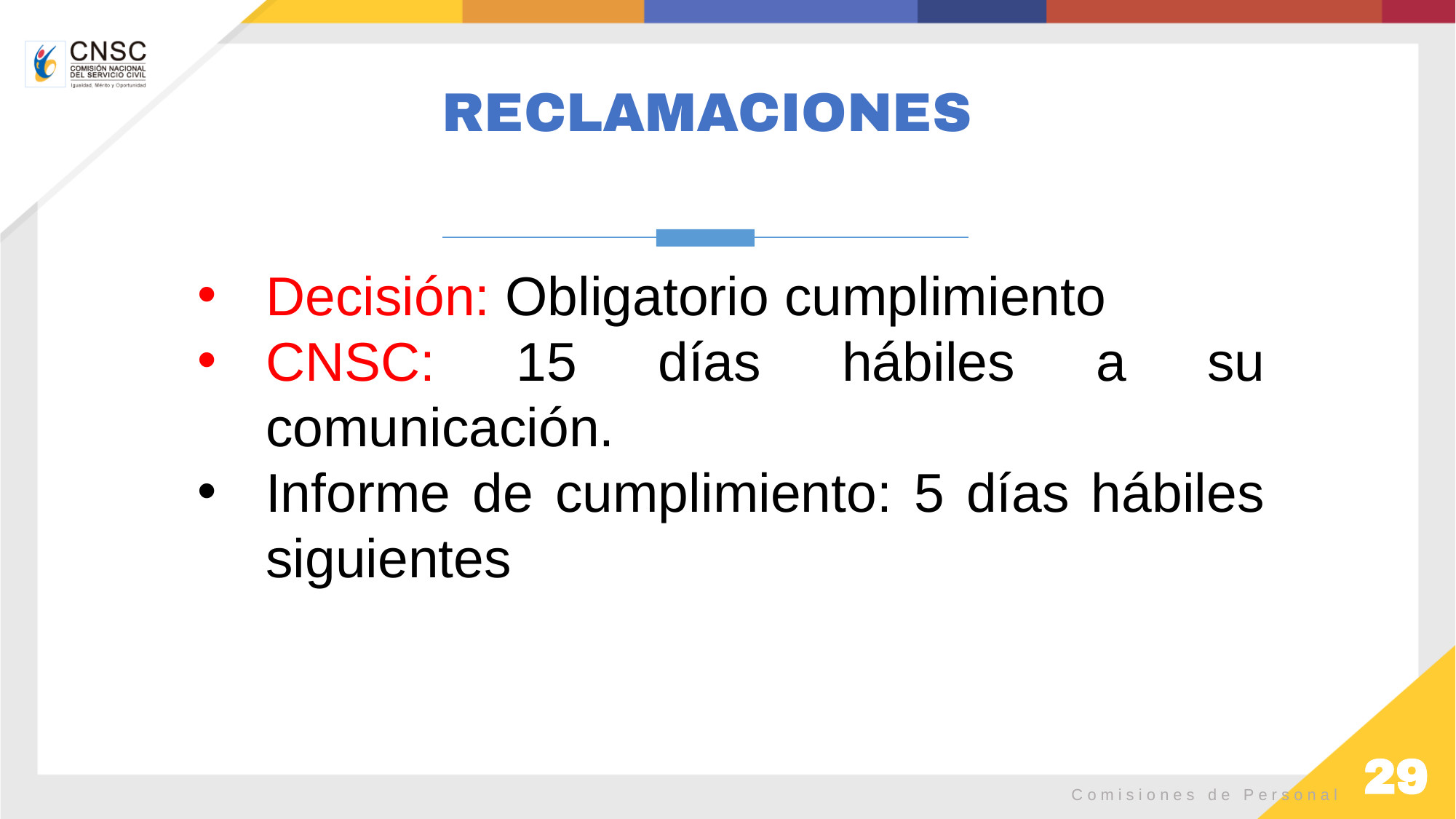

RECLAMACIONES

Decisión: Obligatorio cumplimiento
CNSC: 15 días hábiles a su comunicación.
Informe de cumplimiento: 5 días hábiles siguientes

29
Comisiones de Personal